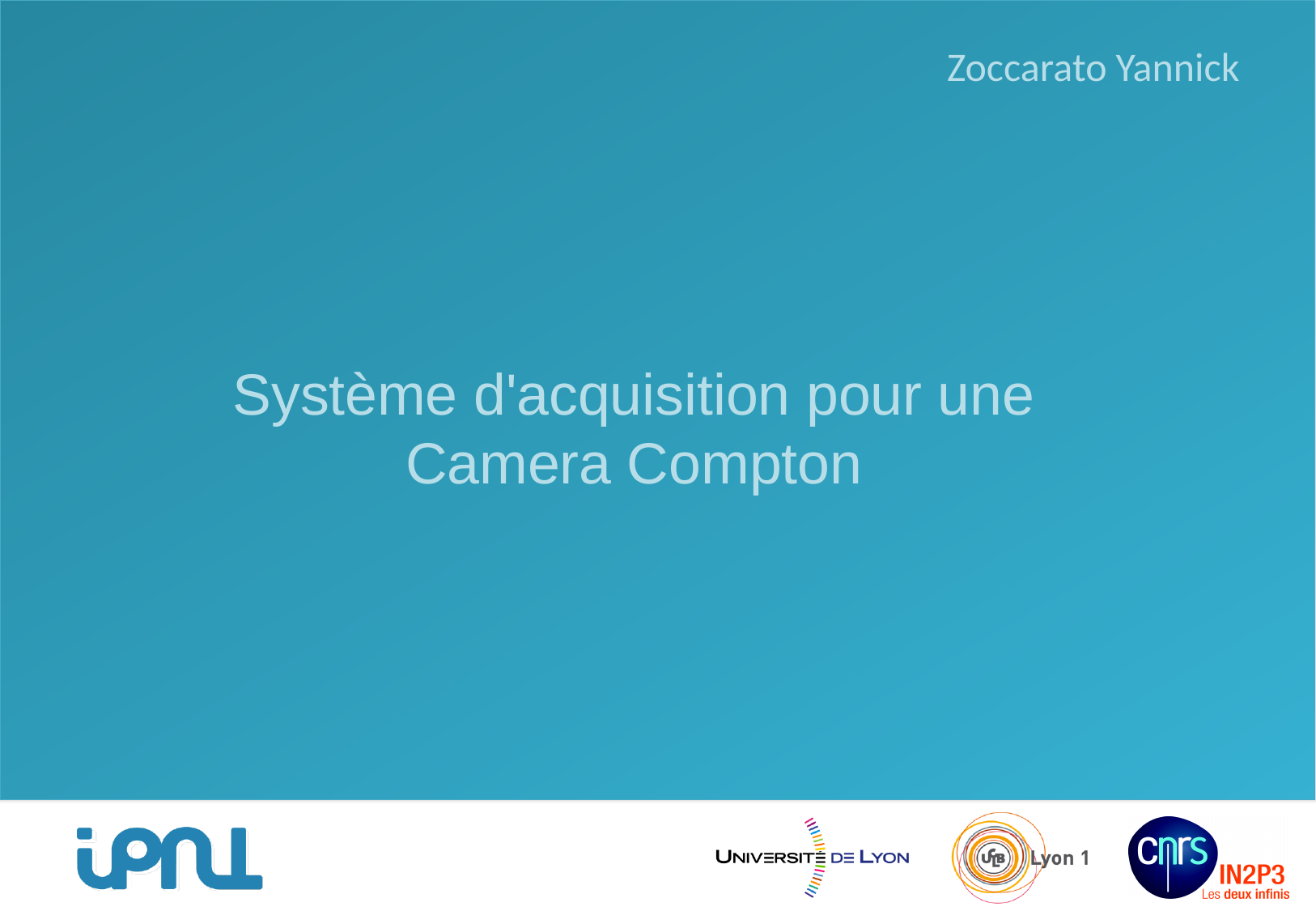

Zoccarato Yannick
# Système d'acquisition pour une Camera Compton